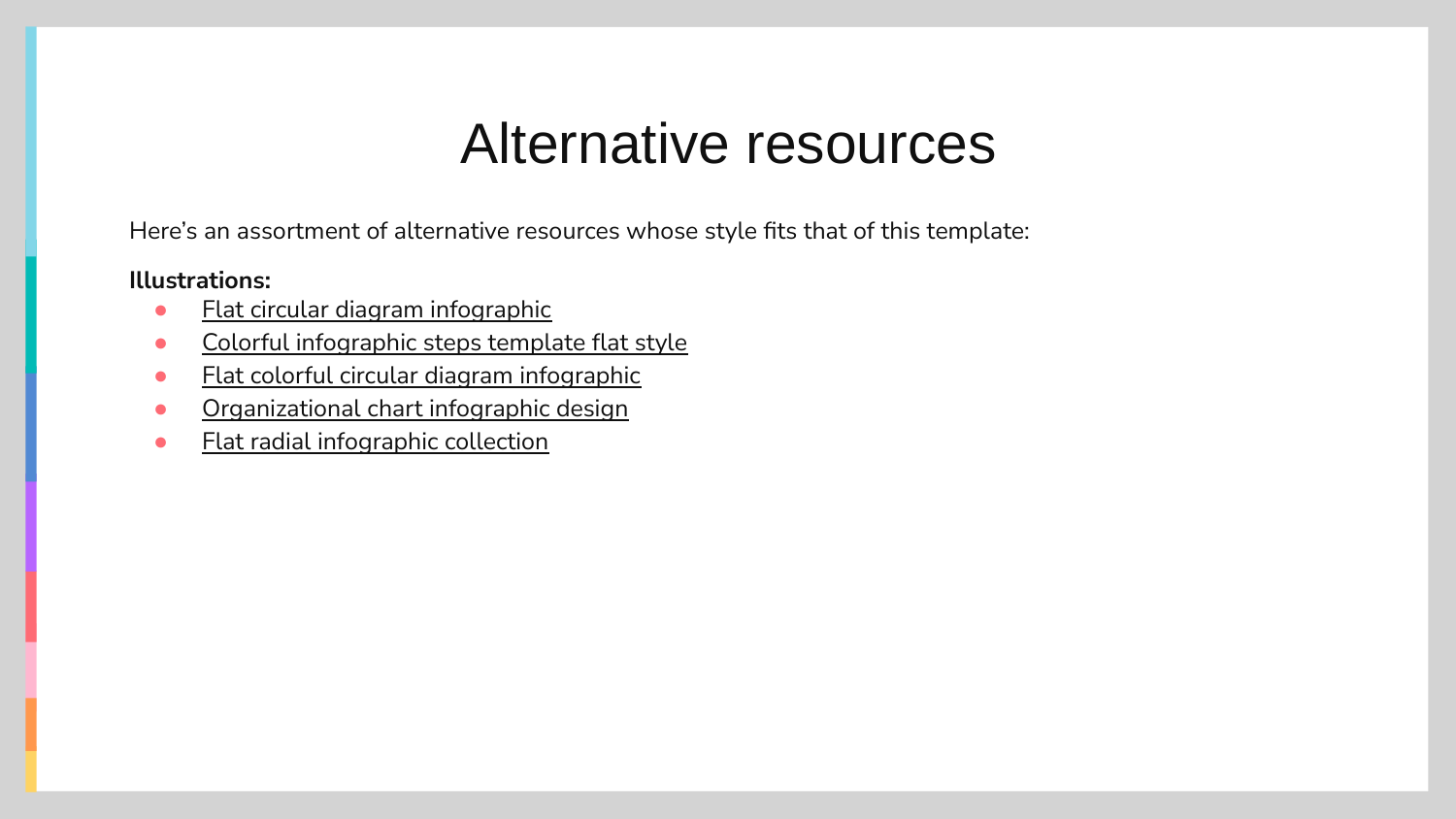

# Alternative resources
Here’s an assortment of alternative resources whose style fits that of this template:
Illustrations:
Flat circular diagram infographic
Colorful infographic steps template flat style
Flat colorful circular diagram infographic
Organizational chart infographic design
Flat radial infographic collection